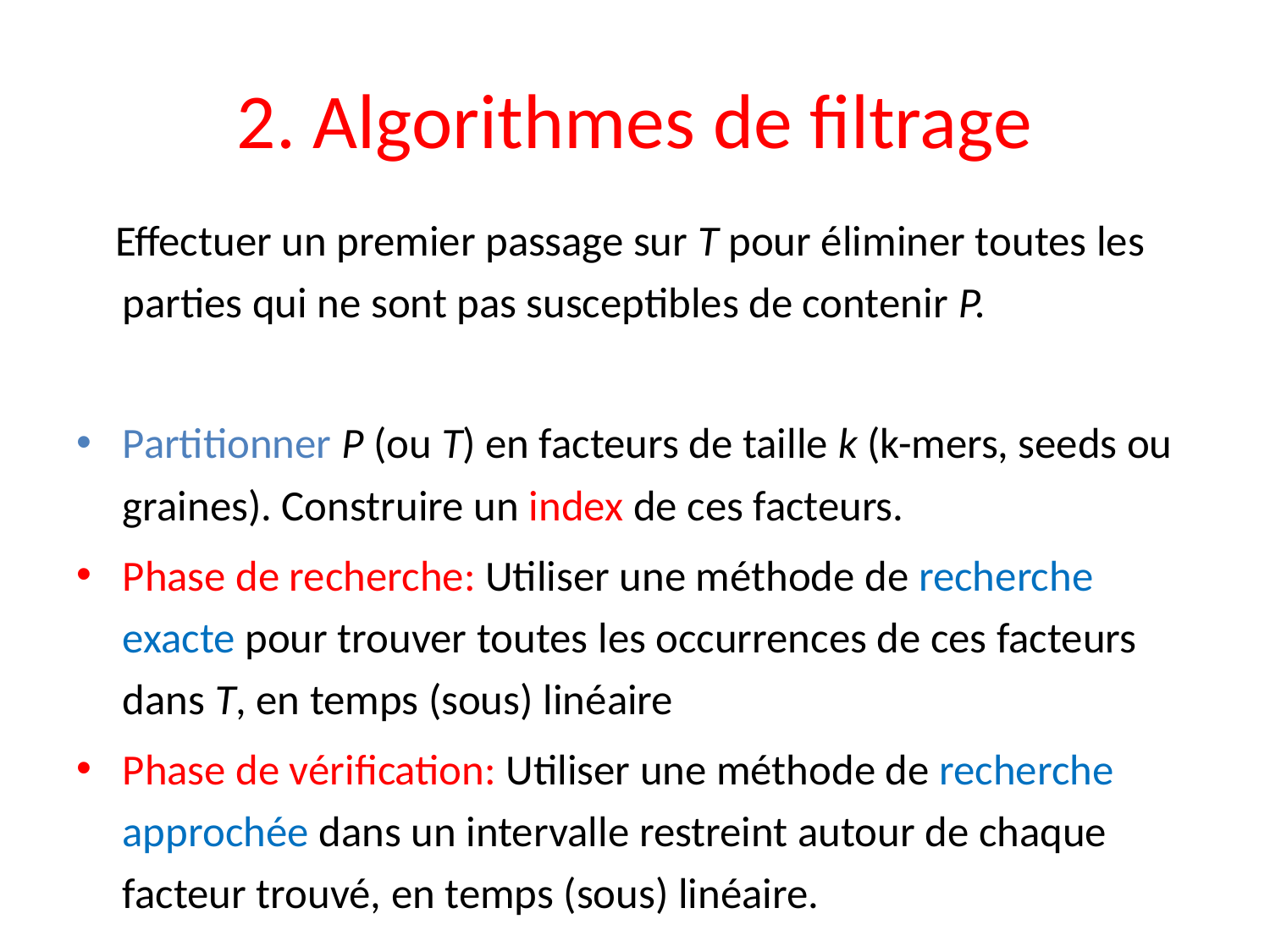

# 2. Algorithmes de filtrage
     Effectuer un premier passage sur T pour éliminer toutes les parties qui ne sont pas susceptibles de contenir P.

Partitionner P (ou T) en facteurs de taille k (k-mers, seeds ou graines). Construire un index de ces facteurs.
Phase de recherche: Utiliser une méthode de recherche exacte pour trouver toutes les occurrences de ces facteurs dans T, en temps (sous) linéaire
Phase de vérification: Utiliser une méthode de recherche approchée dans un intervalle restreint autour de chaque facteur trouvé, en temps (sous) linéaire.